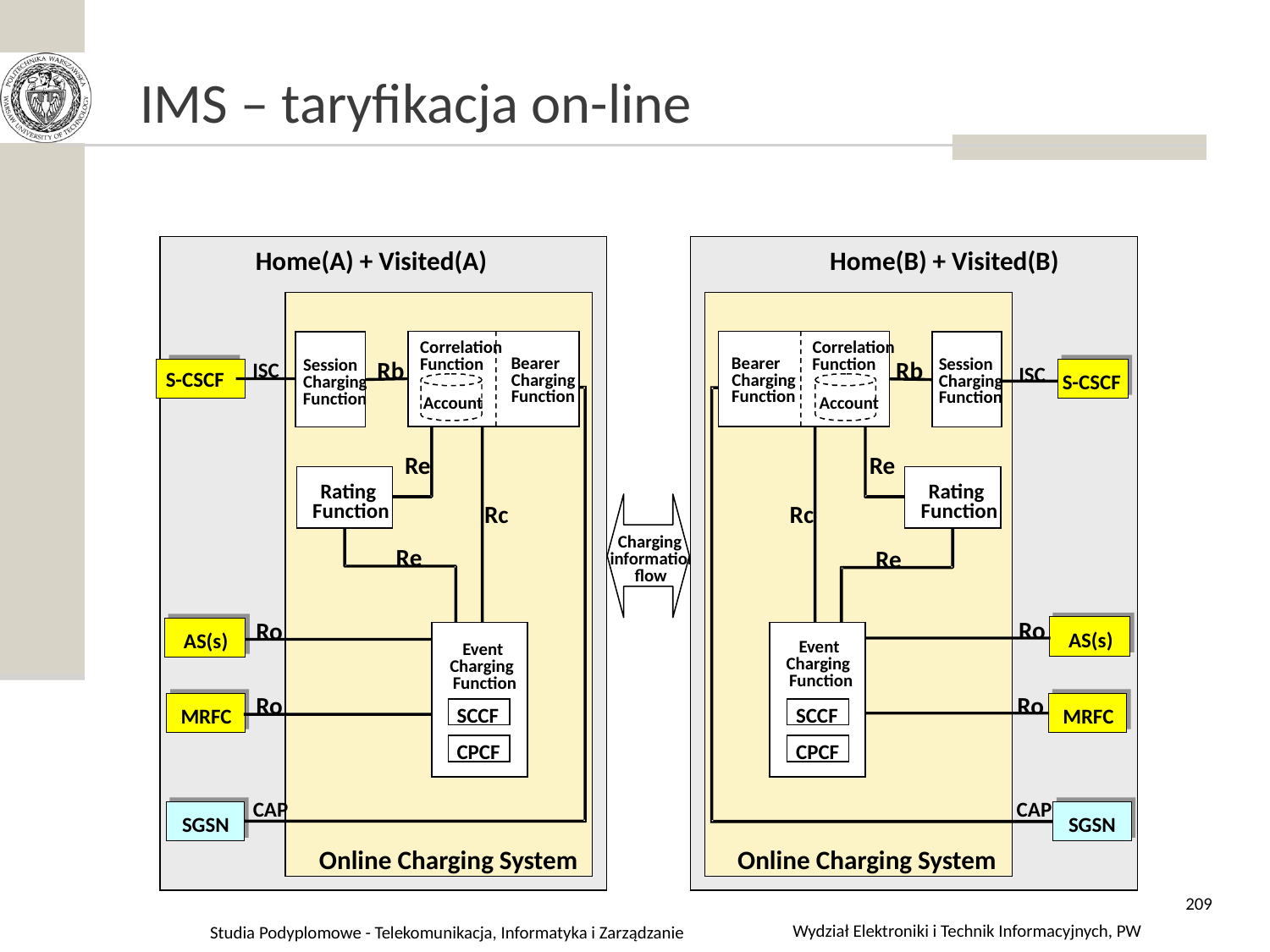

# IMS – taryfikacja on-line

Home(A) + Visited(A)
Home(B) + Visited(B)

Correlation
Correlation

Bearer
Bearer

Session
Function
Function
Session

Rb
Rb

ISC

ISC
S-CSCF
S-CSCF
S-CSCF
Charging
Charging
S-CSCF
Charging
Charging

Account

Account

Function
Function

Function

Function

Re
Re

Rating
Rating

Function
Function
Rc
Rc

Charging

Re
Re
information
flow

Ro
Ro

AS(s)
AS(s)
AS(s)
AS(s)

Event

Event

Charging
Charging
Function
Function

Ro
Ro

MRFC
MRFC
SCCF
SCCF
MRFC
MRFC

CPCF
CPCF
CAP
CAP

SGSN
SGSN
SGSN
SGSN

Online Charging System
Online Charging System
209
Wydział Elektroniki i Technik Informacyjnych, PW
Studia Podyplomowe - Telekomunikacja, Informatyka i Zarządzanie